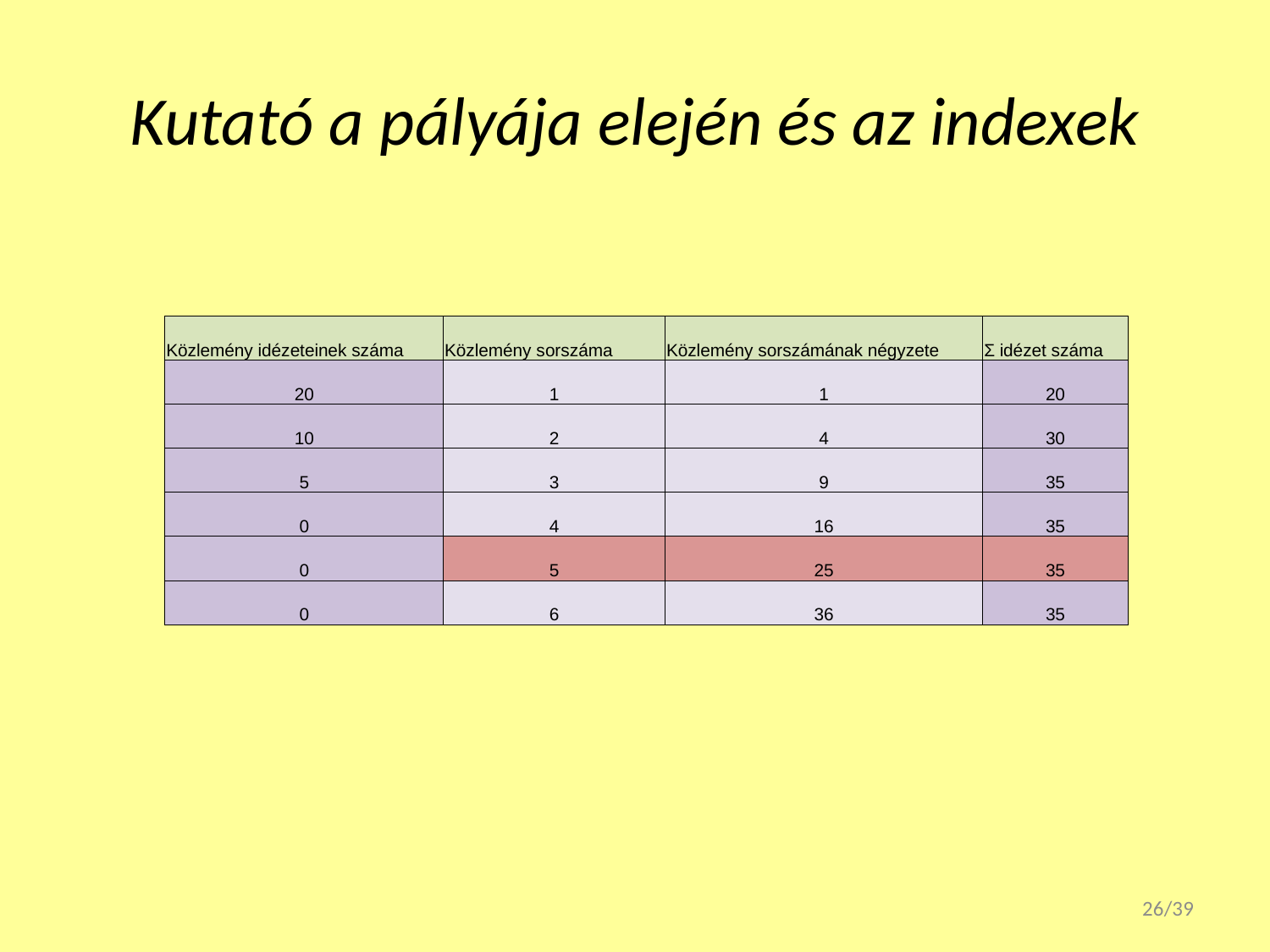

# Kutató a pályája elején és az indexek
| Közlemény idézeteinek száma | Közlemény sorszáma | Közlemény sorszámának négyzete | Σ idézet száma |
| --- | --- | --- | --- |
| 20 | 1 | 1 | 20 |
| 10 | 2 | 4 | 30 |
| 5 | 3 | 9 | 35 |
| 0 | 4 | 16 | 35 |
| 0 | 5 | 25 | 35 |
| 0 | 6 | 36 | 35 |
26/39